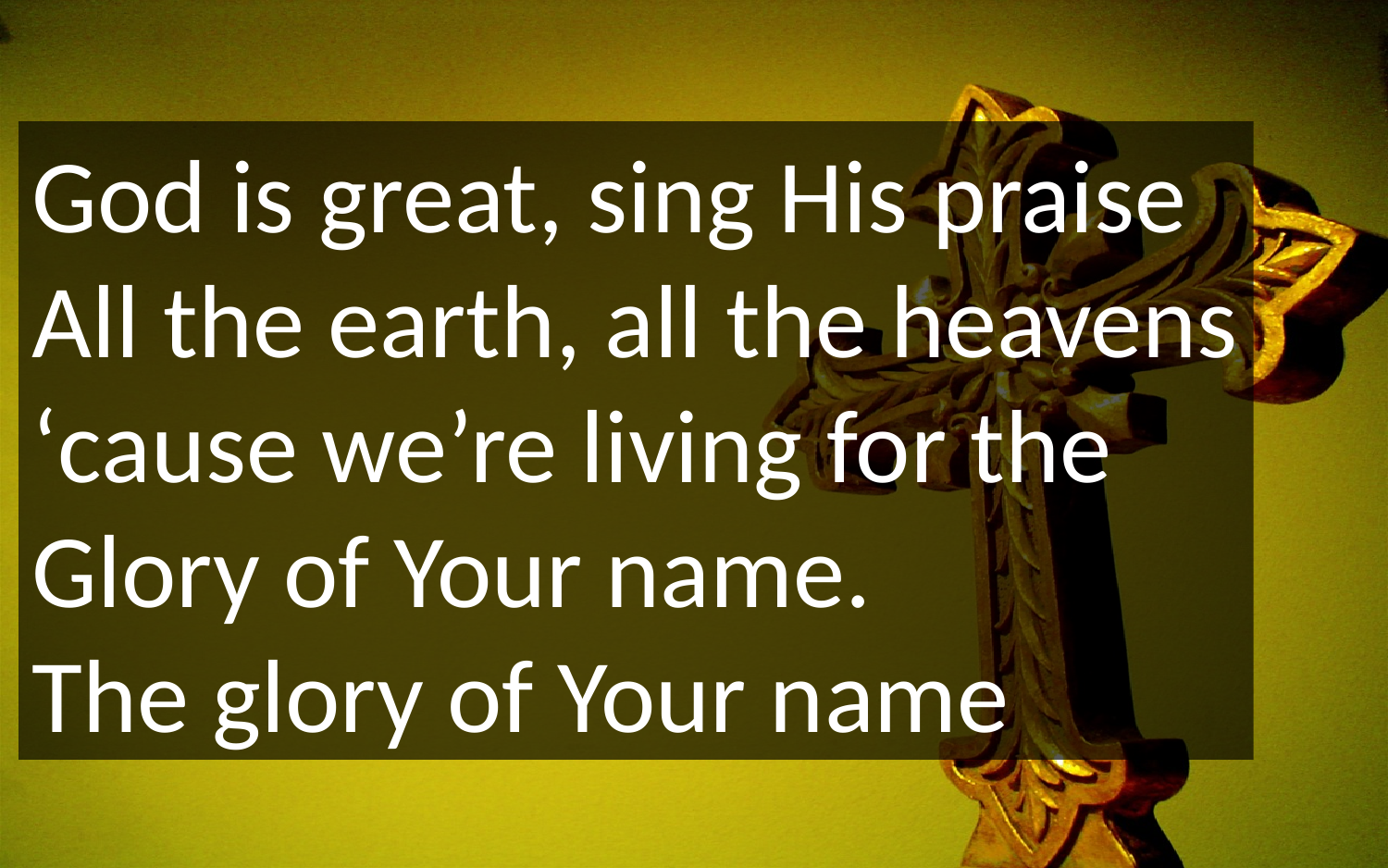

God is great, sing His praise
All the earth, all the heavens
‘cause we’re living for the
Glory of Your name.
The glory of Your name